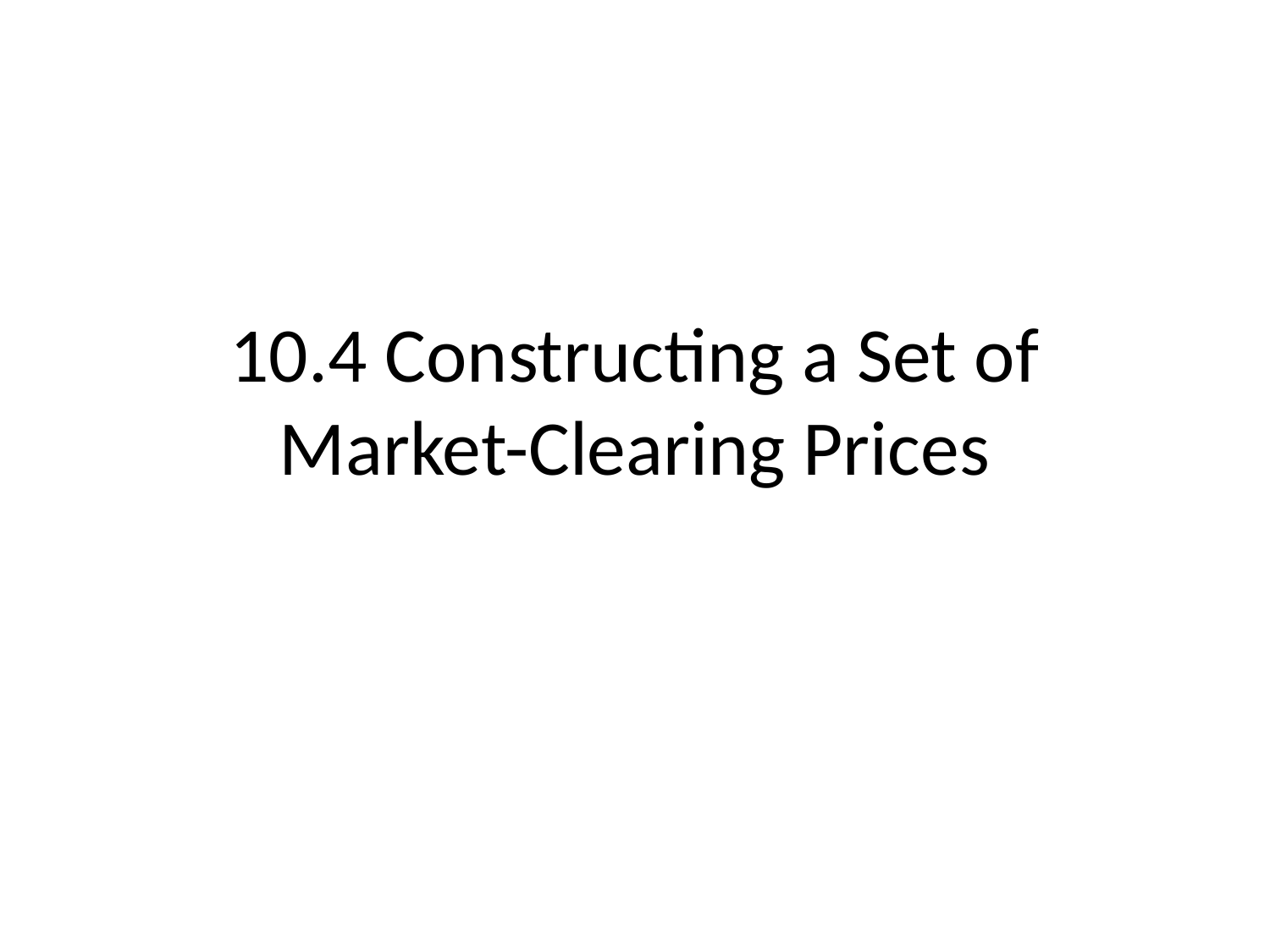

# 10.4 Constructing a Set of Market-Clearing Prices